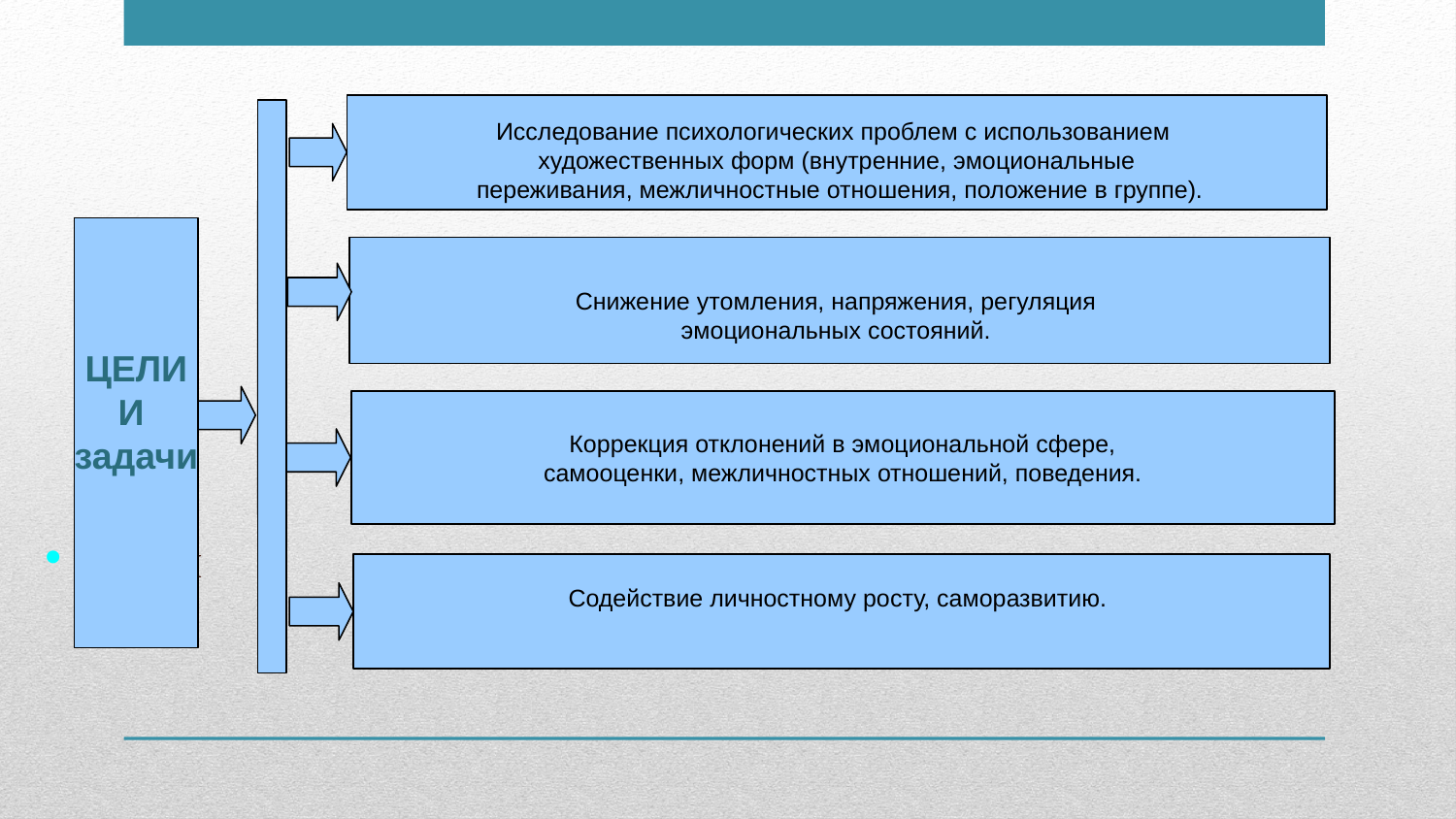

Цели

Исследование психологических проблем с использованием
художественных форм (внутренние, эмоциональные
 переживания, межличностные отношения, положение в группе).

ЦЕЛИ
И
задачи

Снижение утомления, напряжения, регуляция
эмоциональных состояний.

Коррекция отклонений в эмоциональной сфере,
самооценки, межличностных отношений, поведения.

Содействие личностному росту, саморазвитию.